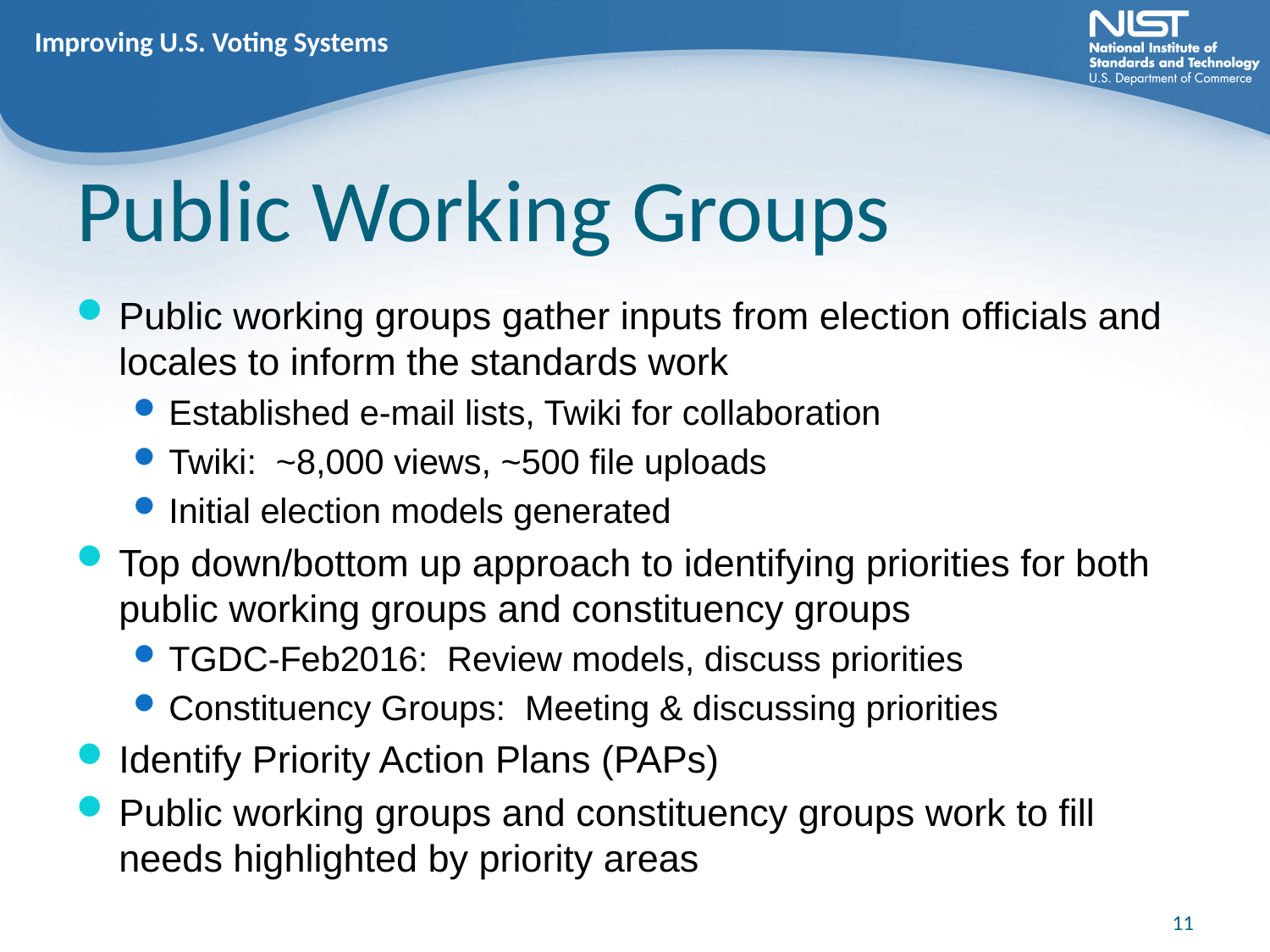

Improving U.S. Voting Systems
# Public Working Groups
Public working groups gather inputs from election officials and locales to inform the standards work
Established e-mail lists, Twiki for collaboration
Twiki:  ~8,000 views, ~500 file uploads
Initial election models generated
Top down/bottom up approach to identifying priorities for both public working groups and constituency groups
TGDC-Feb2016:  Review models, discuss priorities
Constituency Groups:  Meeting & discussing priorities
Identify Priority Action Plans (PAPs)
Public working groups and constituency groups work to fill needs highlighted by priority areas
11